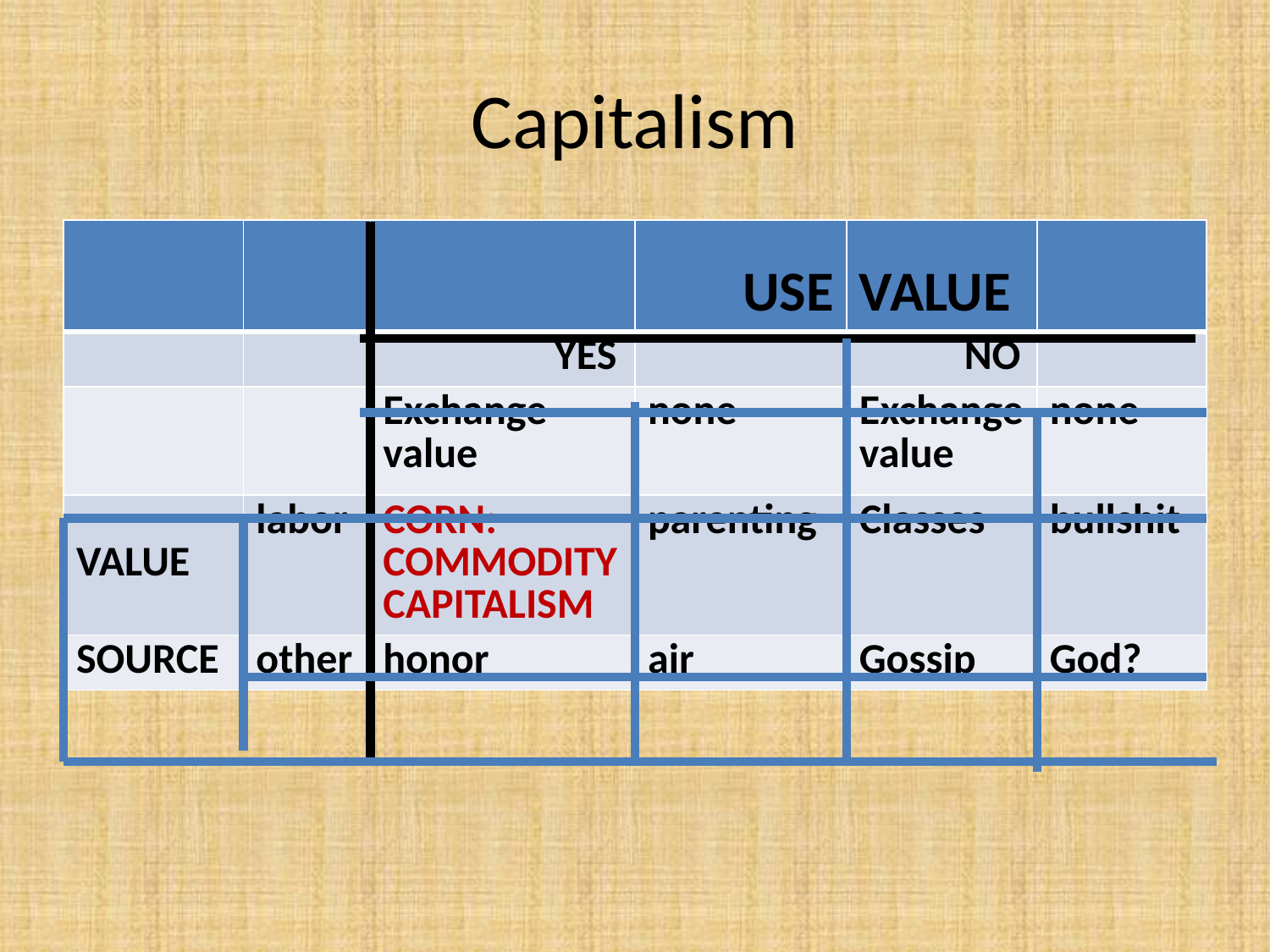

# Capitalism
|  |  |  | USE | VALUE |  |
| --- | --- | --- | --- | --- | --- |
|  |  | YES |  | NO |  |
|  |  | Exchange value | none | Exchange value | none |
| VALUE | labor | CORN: COMMODITY CAPITALISM | parenting | Classes | bullshit |
| SOURCE | other | honor | air | Gossip | God? |